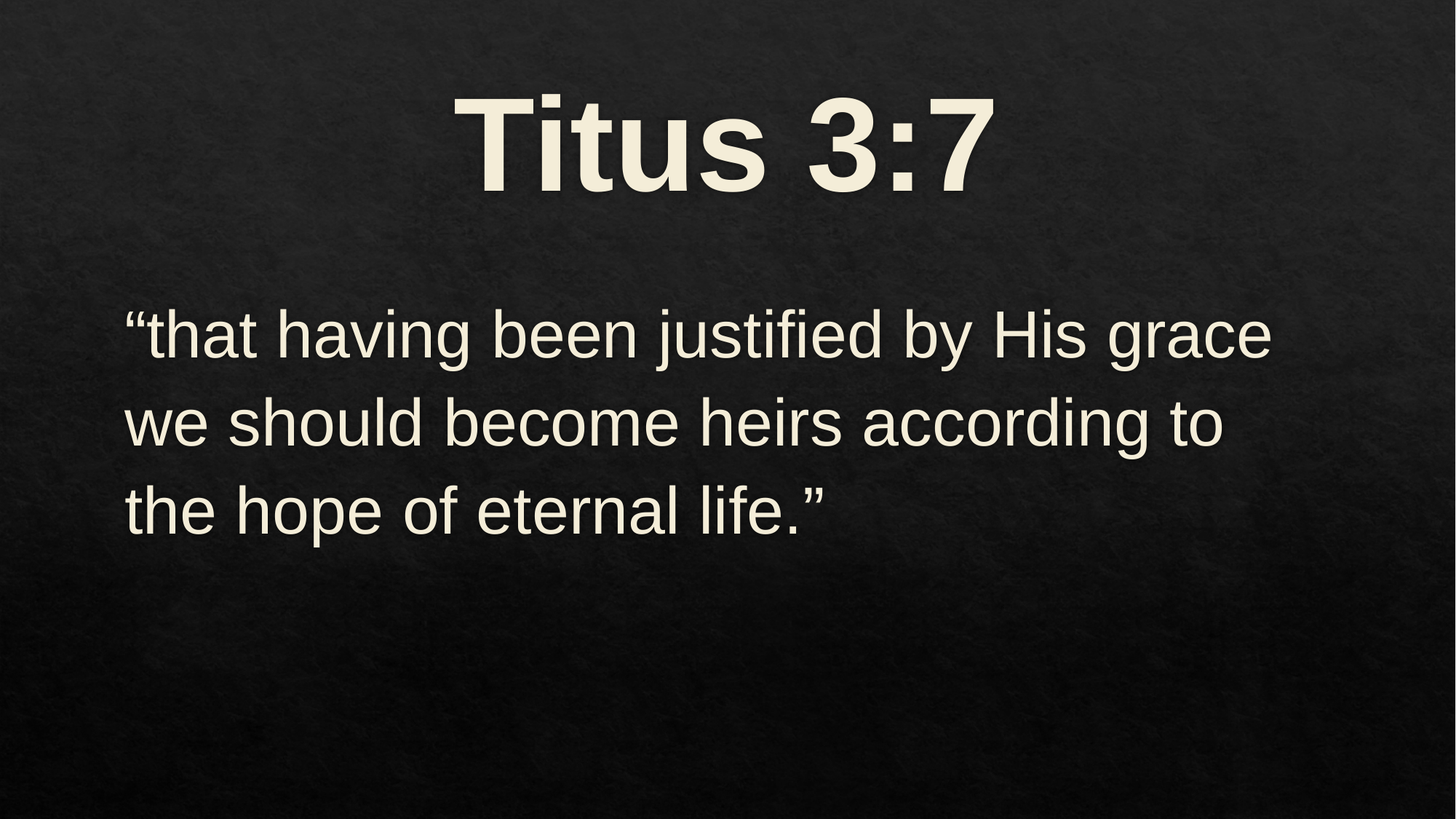

# Titus 3:7
“that having been justified by His grace we should become heirs according to the hope of eternal life.”